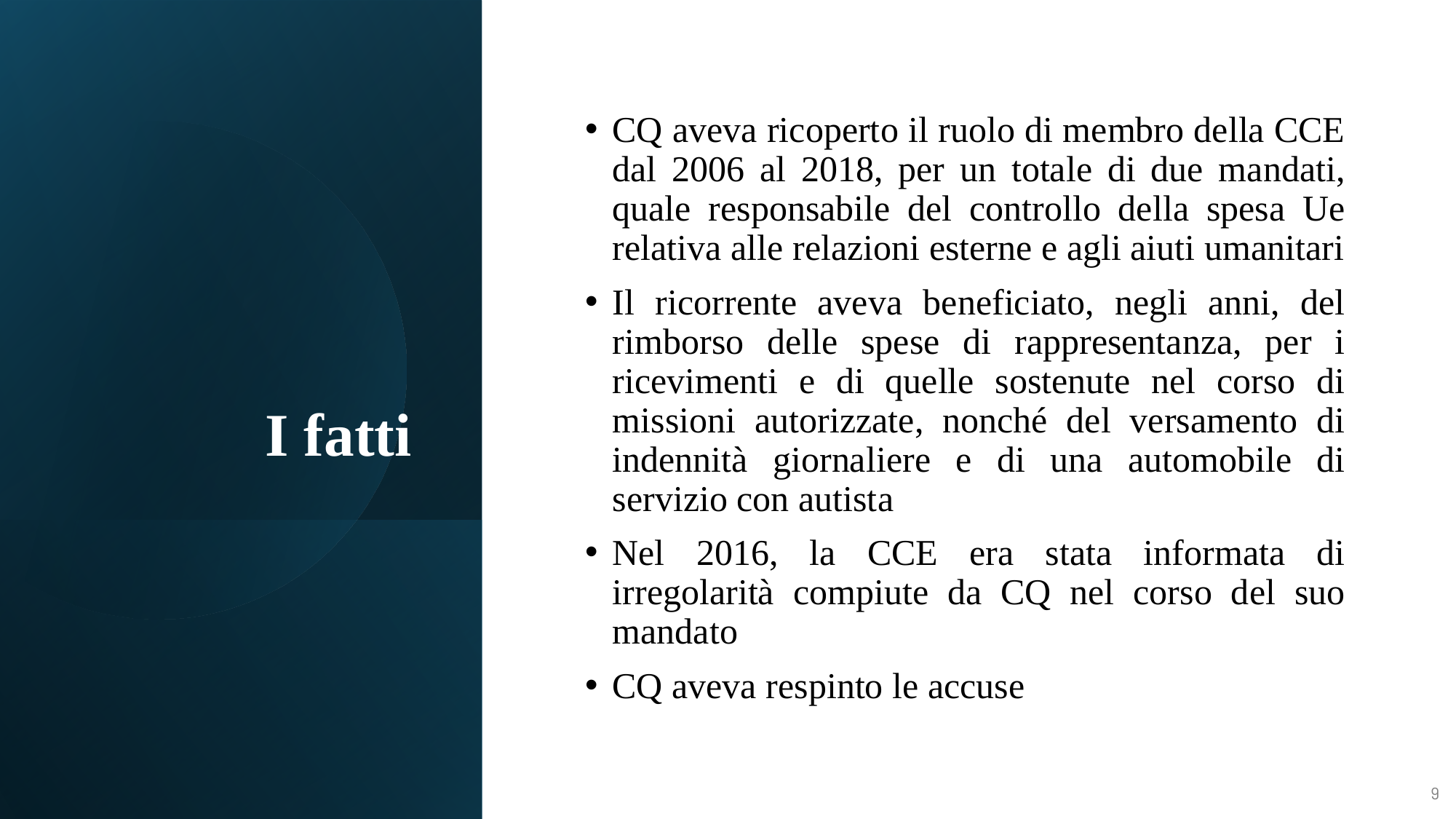

# I fatti
CQ aveva ricoperto il ruolo di membro della CCE dal 2006 al 2018, per un totale di due mandati, quale responsabile del controllo della spesa Ue relativa alle relazioni esterne e agli aiuti umanitari
Il ricorrente aveva beneficiato, negli anni, del rimborso delle spese di rappresentanza, per i ricevimenti e di quelle sostenute nel corso di missioni autorizzate, nonché del versamento di indennità giornaliere e di una automobile di servizio con autista
Nel 2016, la CCE era stata informata di irregolarità compiute da CQ nel corso del suo mandato
CQ aveva respinto le accuse

9